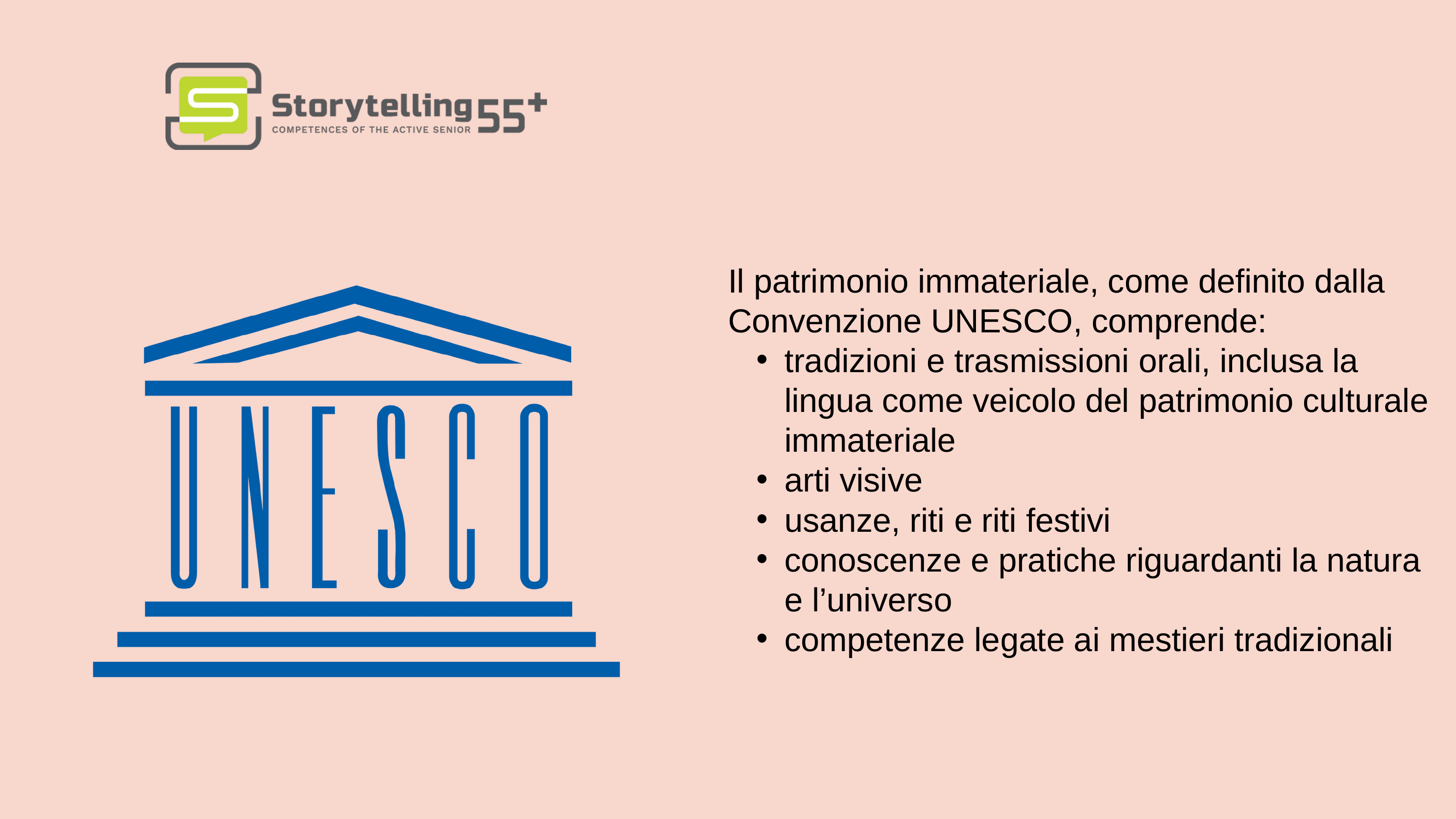

Il patrimonio immateriale, come definito dalla Convenzione UNESCO, comprende:
tradizioni e trasmissioni orali, inclusa la lingua come veicolo del patrimonio culturale immateriale
arti visive
usanze, riti e riti festivi
conoscenze e pratiche riguardanti la natura e l’universo
competenze legate ai mestieri tradizionali